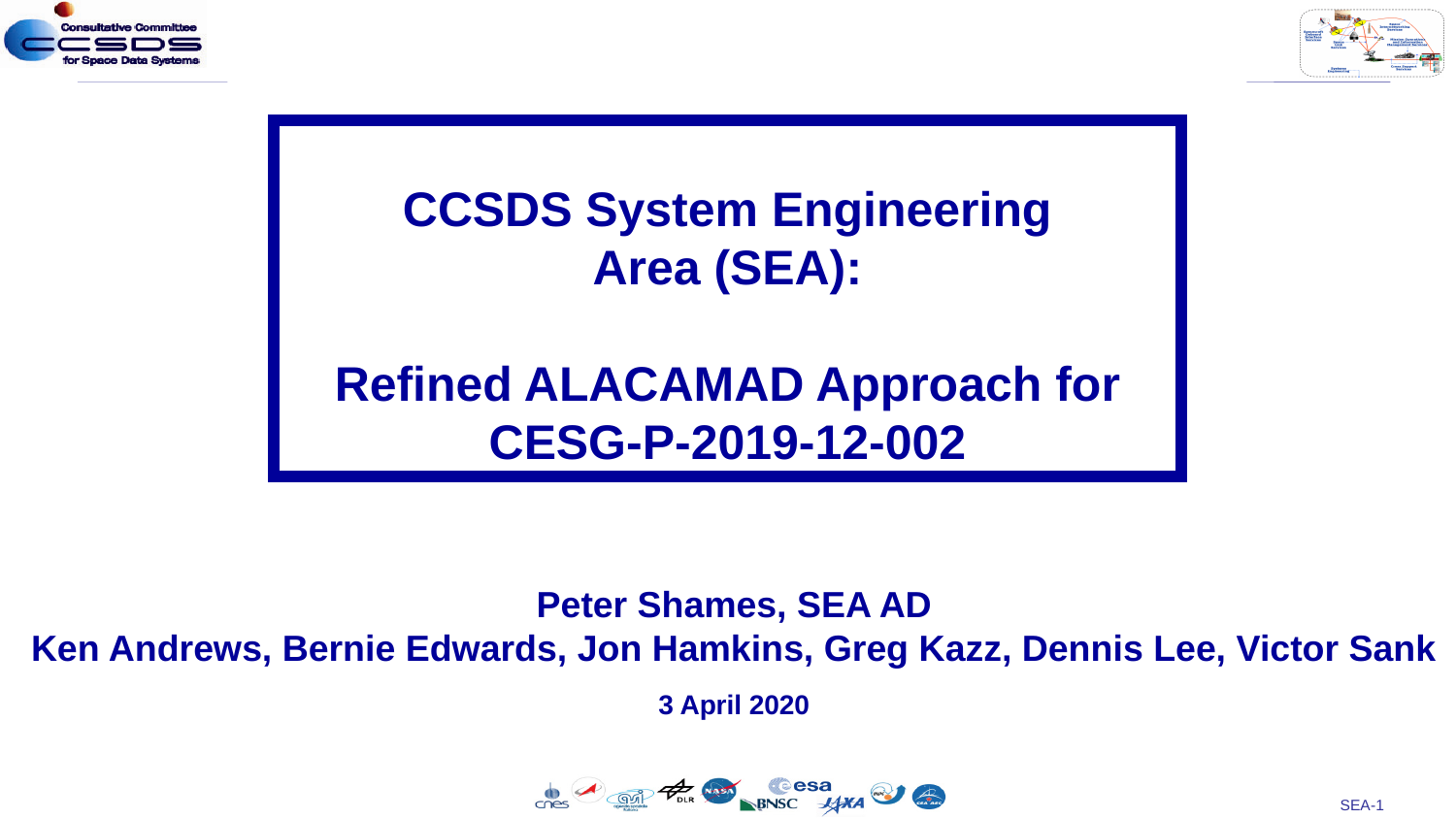

CCSDS System Engineering
Area (SEA):

Refined ALACAMAD Approach for CESG-P-2019-12-002

Peter Shames, SEA AD
Ken Andrews, Bernie Edwards, Jon Hamkins, Greg Kazz, Dennis Lee, Victor Sank

3 April 2020

27 Jan 2020